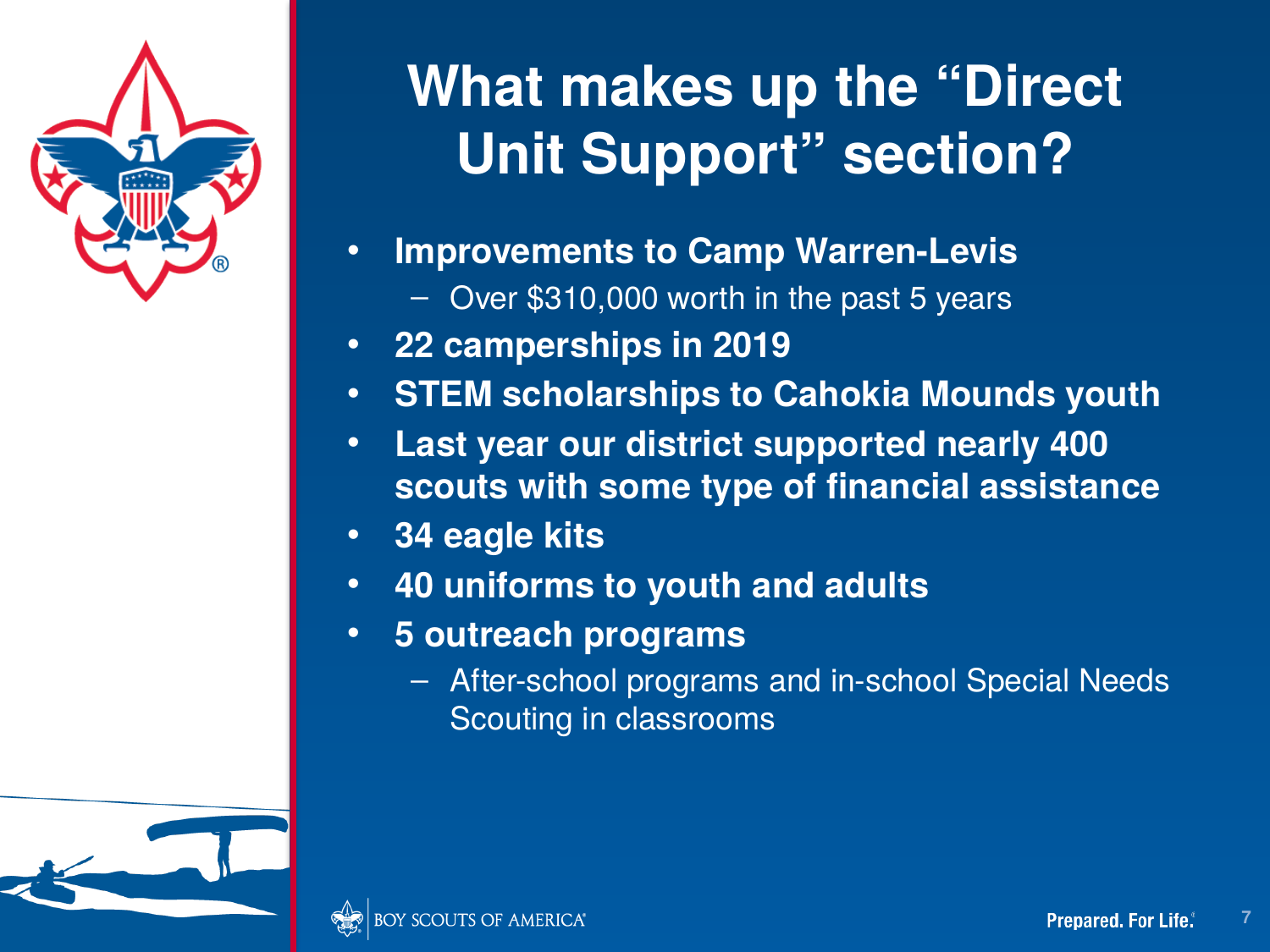

# What makes up the “Direct Unit Support” section?
Improvements to Camp Warren-Levis
Over $310,000 worth in the past 5 years
22 camperships in 2019
STEM scholarships to Cahokia Mounds youth
Last year our district supported nearly 400 scouts with some type of financial assistance
34 eagle kits
40 uniforms to youth and adults
5 outreach programs
After-school programs and in-school Special Needs Scouting in classrooms

7